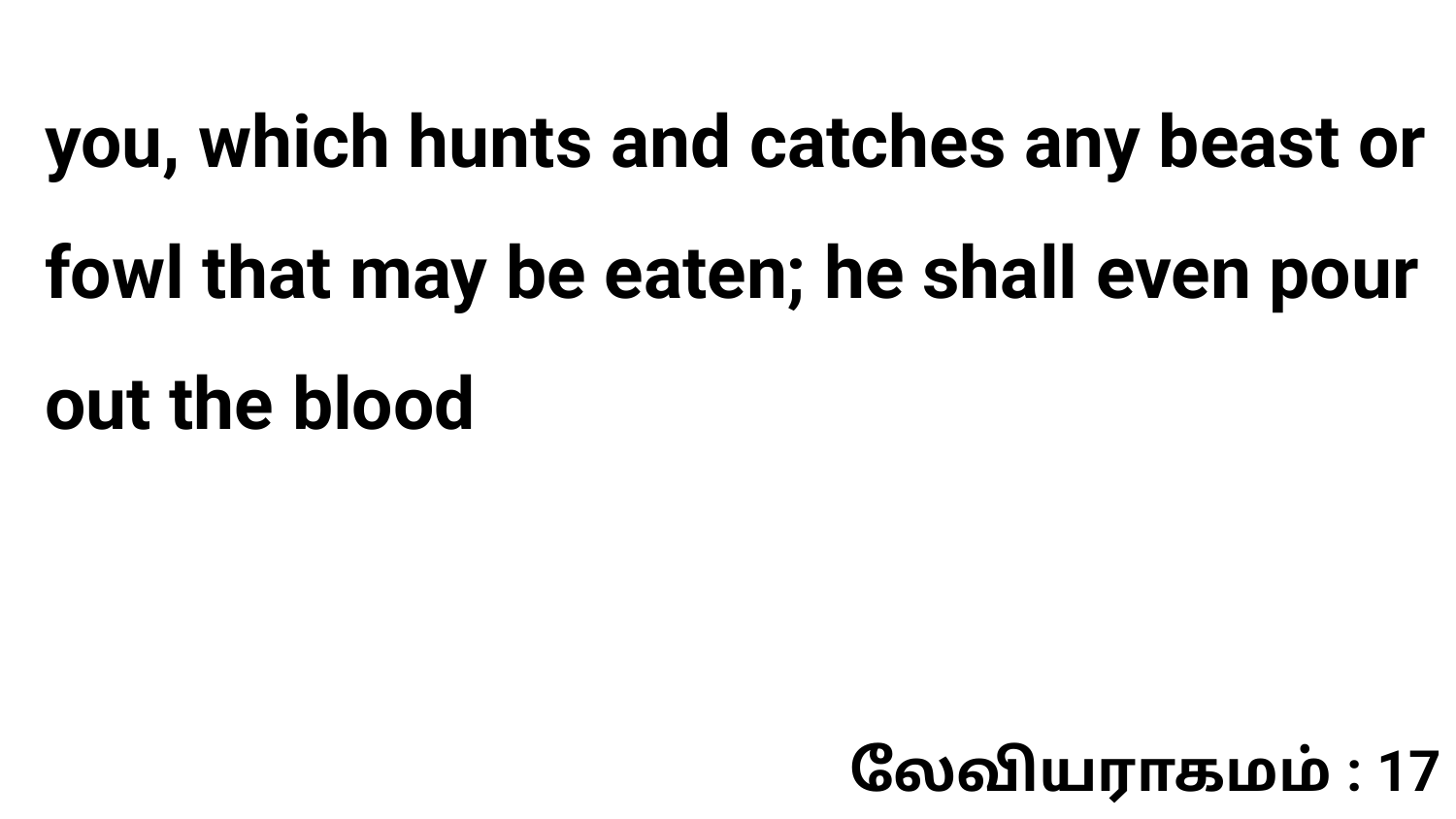

you, which hunts and catches any beast or fowl that may be eaten; he shall even pour out the blood
லேவியராகமம் : 17